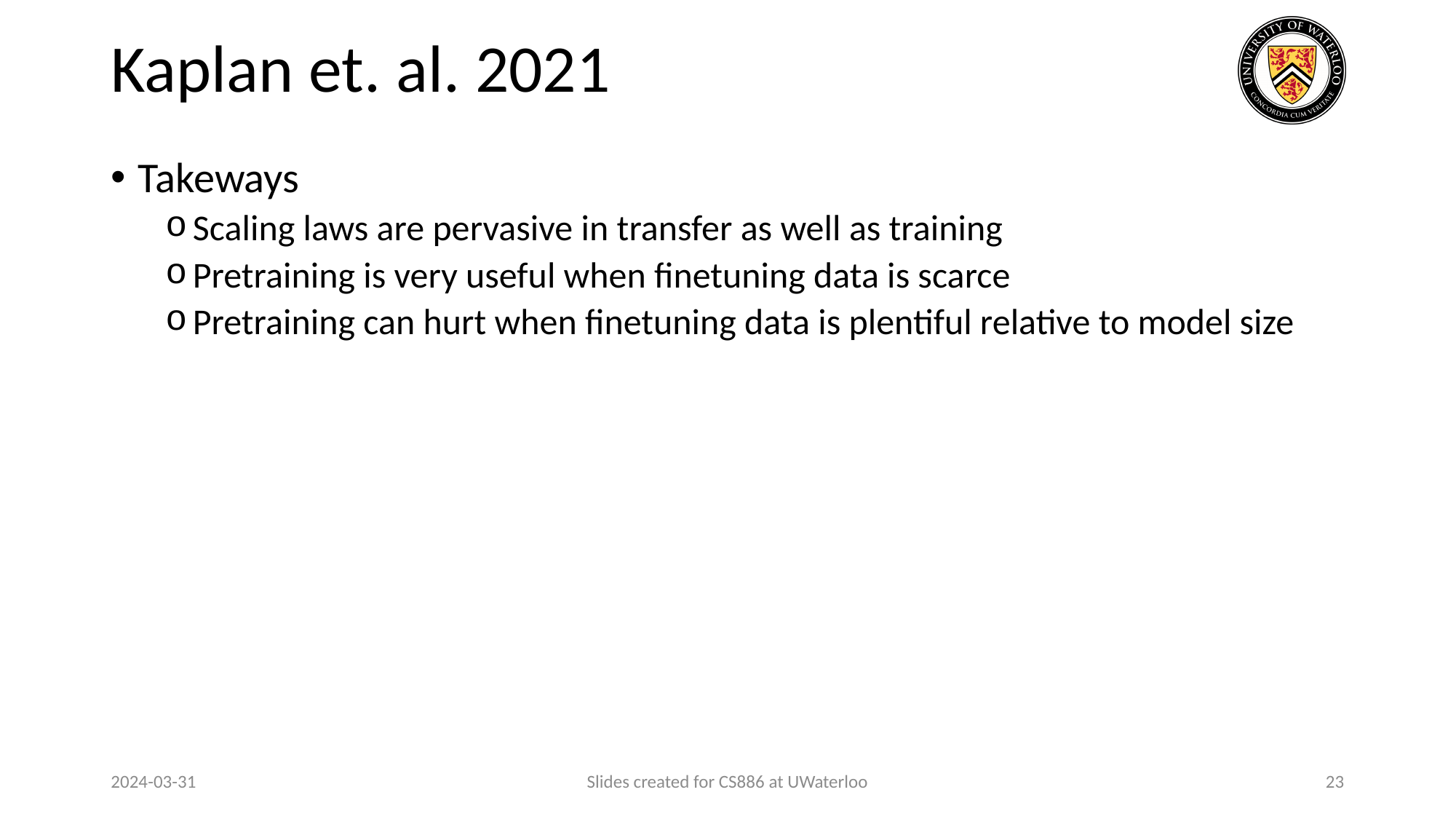

# Kaplan et. al. 2021
Takeways
Scaling laws are pervasive in transfer as well as training
Pretraining is very useful when finetuning data is scarce
Pretraining can hurt when finetuning data is plentiful relative to model size

2024-03-31
Slides created for CS886 at UWaterloo
23